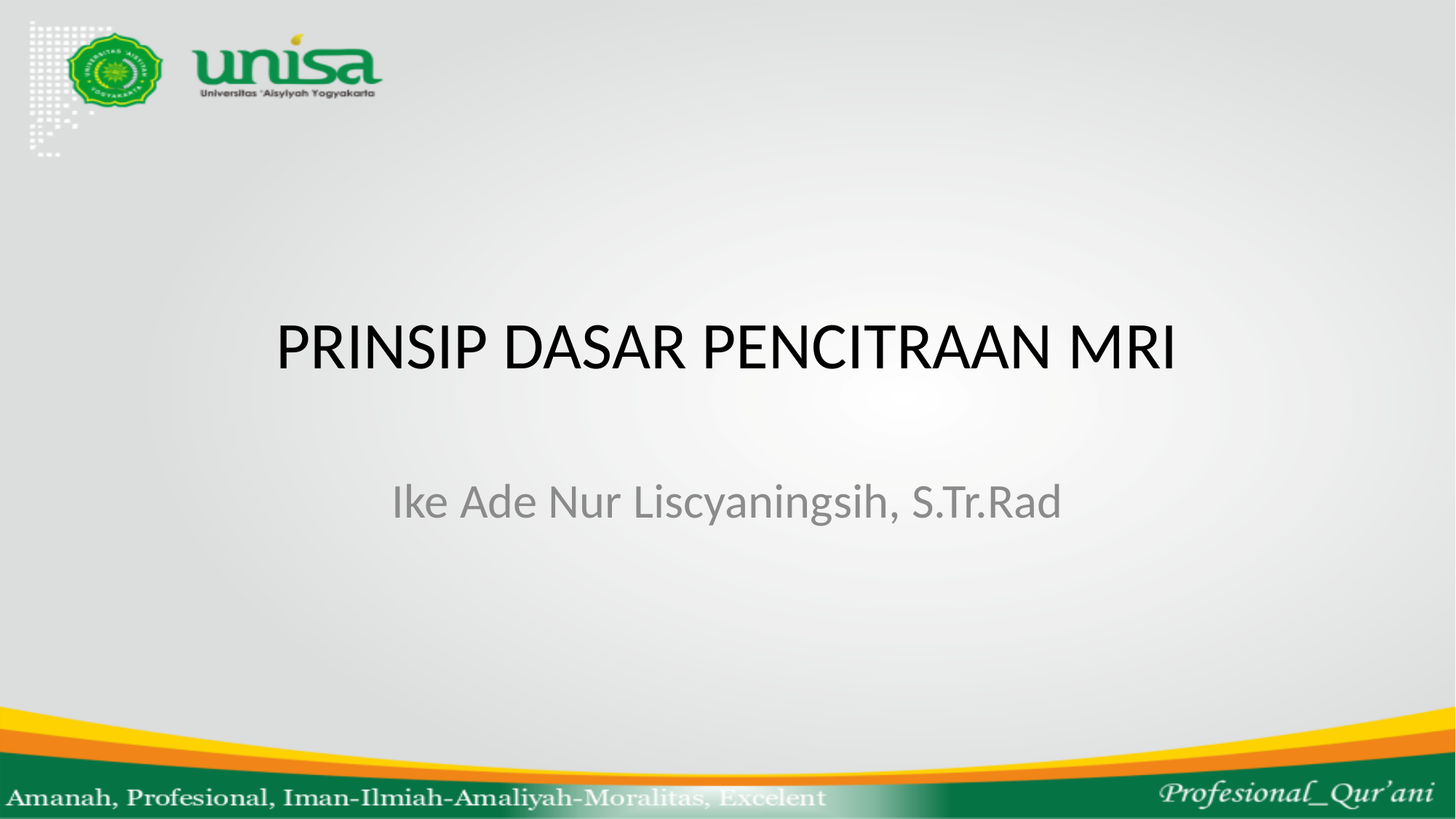

# PRINSIP DASAR PENCITRAAN MRI
Ike Ade Nur Liscyaningsih, S.Tr.Rad